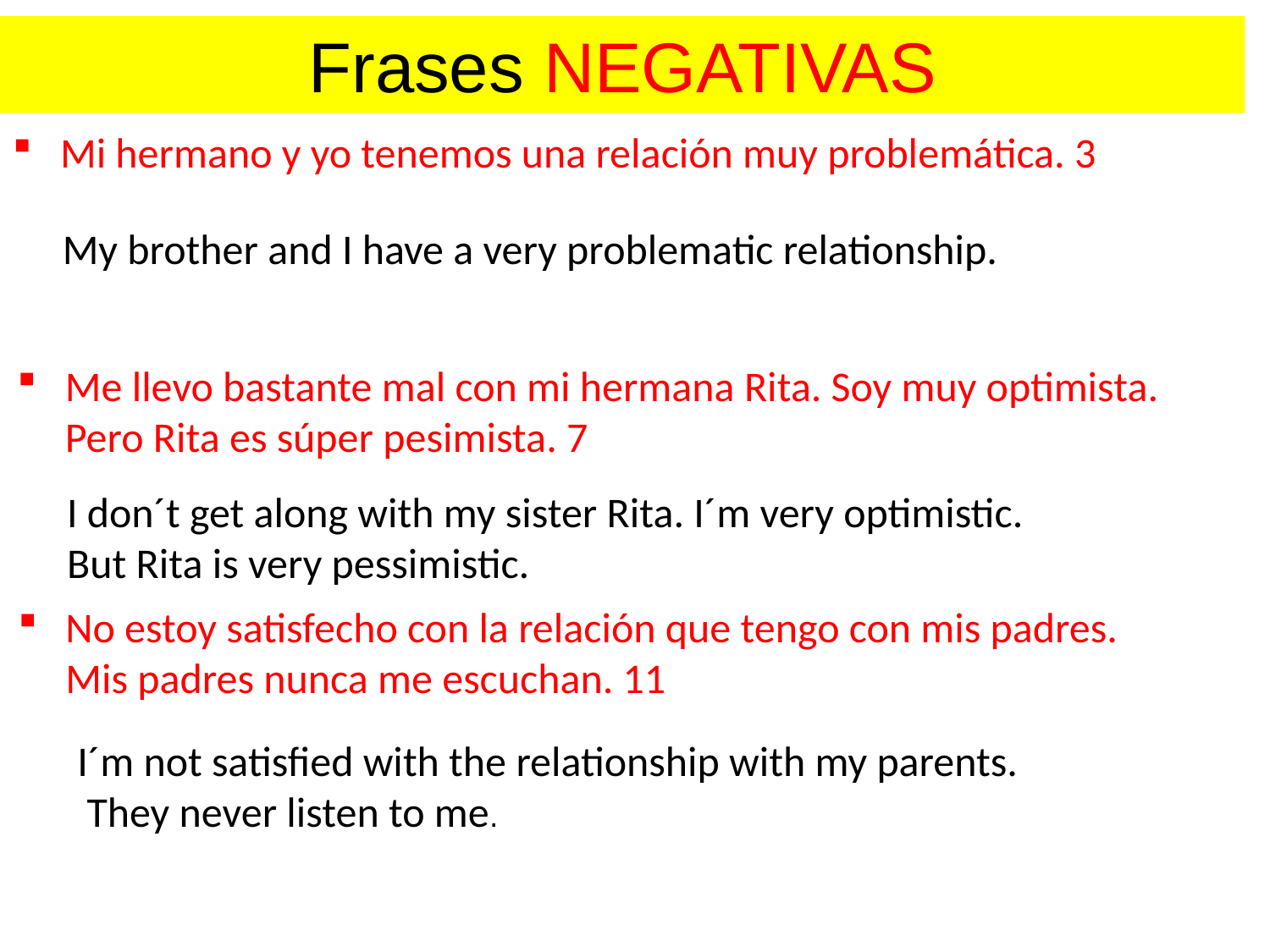

Frases NEGATIVAS
Mi hermano y yo tenemos una relación muy problemática. 3
My brother and I have a very problematic relationship.
Me llevo bastante mal con mi hermana Rita. Soy muy optimista.
     Pero Rita es súper pesimista. 7

I don´t get along with my sister Rita. I´m very optimistic.
But Rita is very pessimistic.
No estoy satisfecho con la relación que tengo con mis padres.
     Mis padres nunca me escuchan. 11
I´m not satisfied with the relationship with my parents.
 They never listen to me.